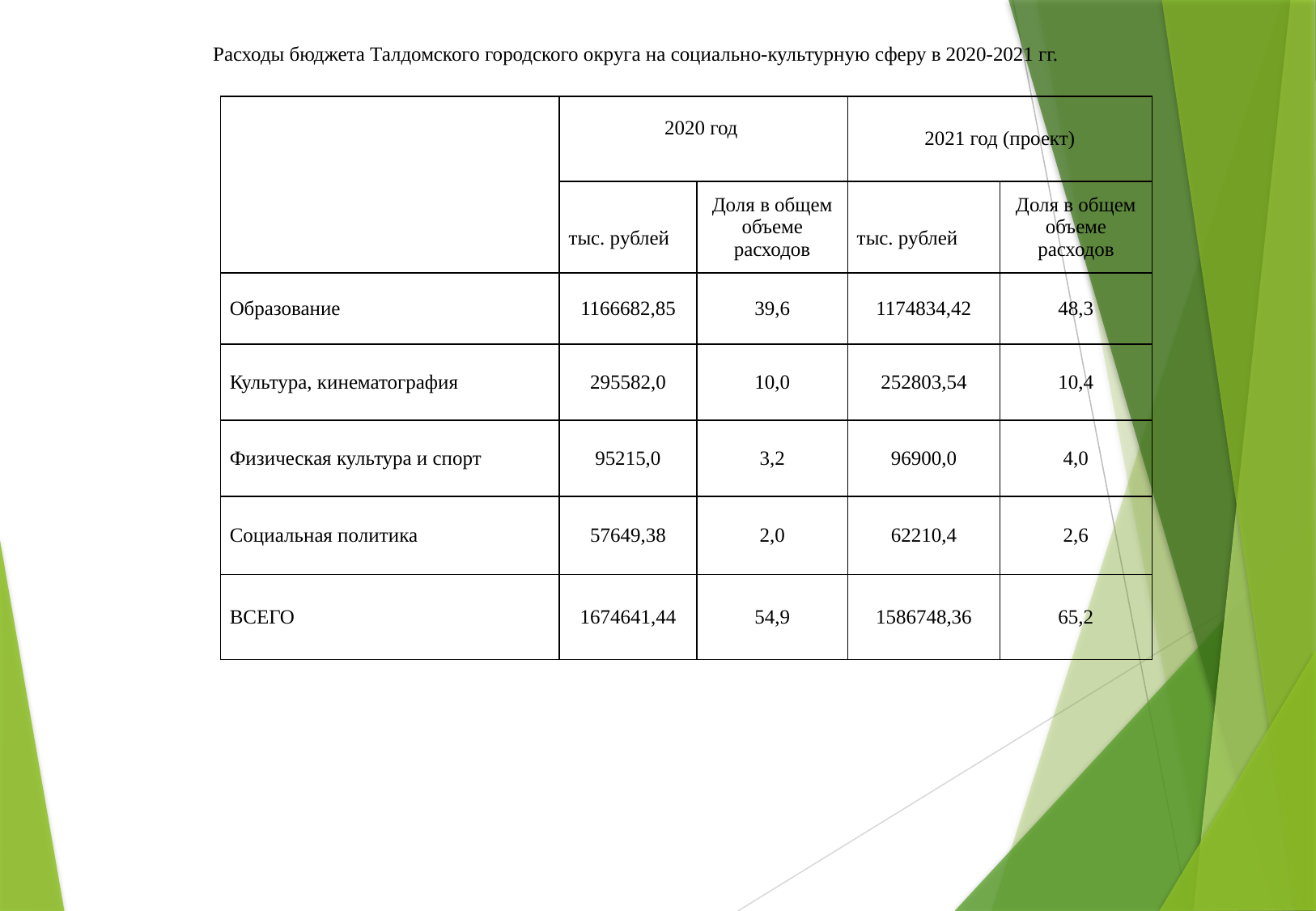

Расходы бюджета Талдомского городского округа на социально-культурную сферу в 2020-2021 гг.

|  | 2020 год |  | 2021 год (проект) |  |
| --- | --- | --- | --- | --- |
|  | тыс. рублей | Доля в общем объеме расходов | тыс. рублей | Доля в общем объеме расходов |
| Образование | 1166682,85 | 39,6 | 1174834,42 | 48,3 |
| Культура, кинематография | 295582,0 | 10,0 | 252803,54 | 10,4 |
| Физическая культура и спорт | 95215,0 | 3,2 | 96900,0 | 4,0 |
| Социальная политика | 57649,38 | 2,0 | 62210,4 | 2,6 |
| ВСЕГО | 1674641,44 | 54,9 | 1586748,36 | 65,2 |